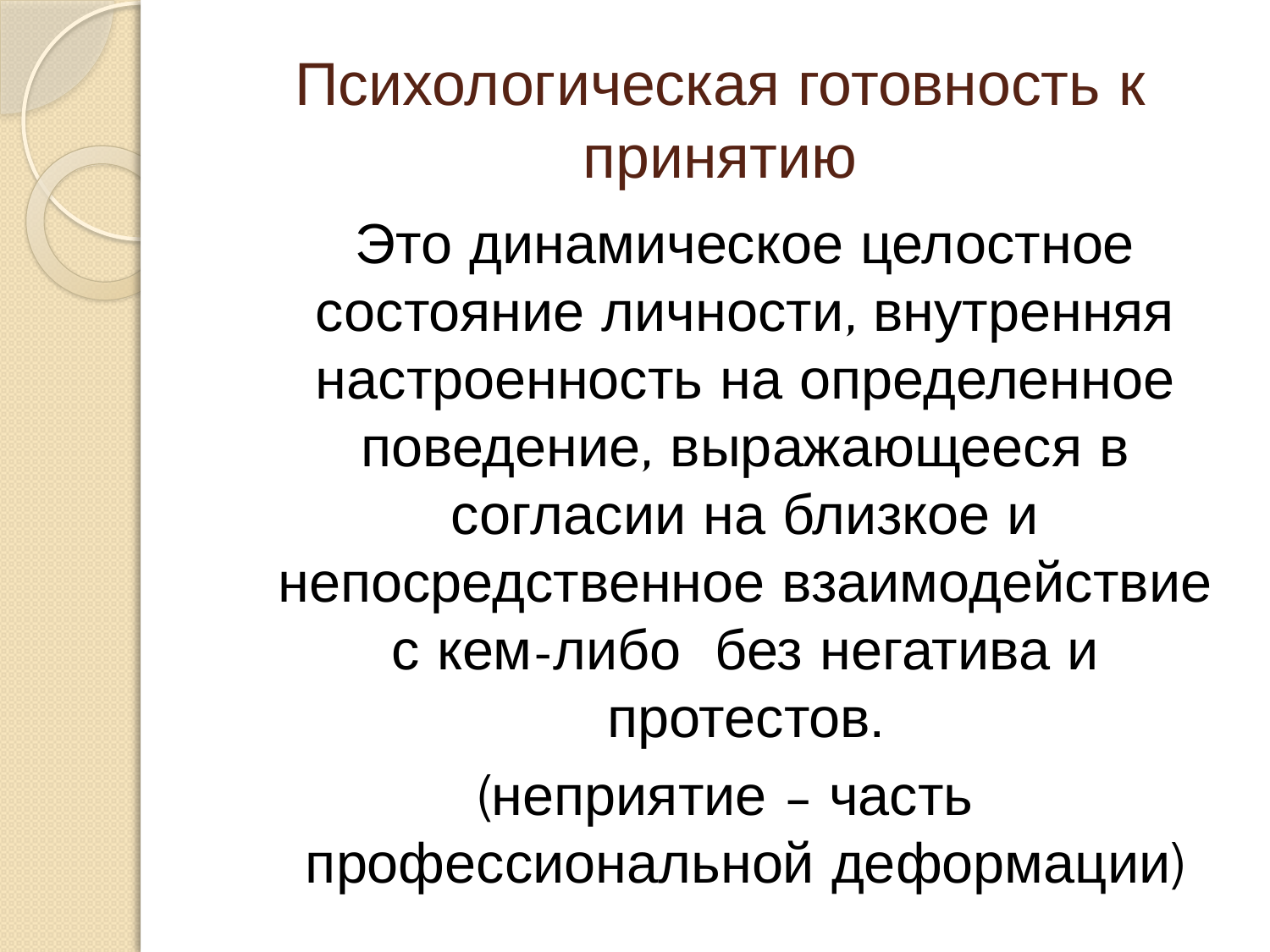

# Психологическая готовность к принятию
	Это динамическое целостное состояние личности, внутренняя настроенность на определенное поведение, выражающееся в согласии на близкое и непосредственное взаимодействие с кем-либо  без негатива и протестов.
(неприятие – часть профессиональной деформации)